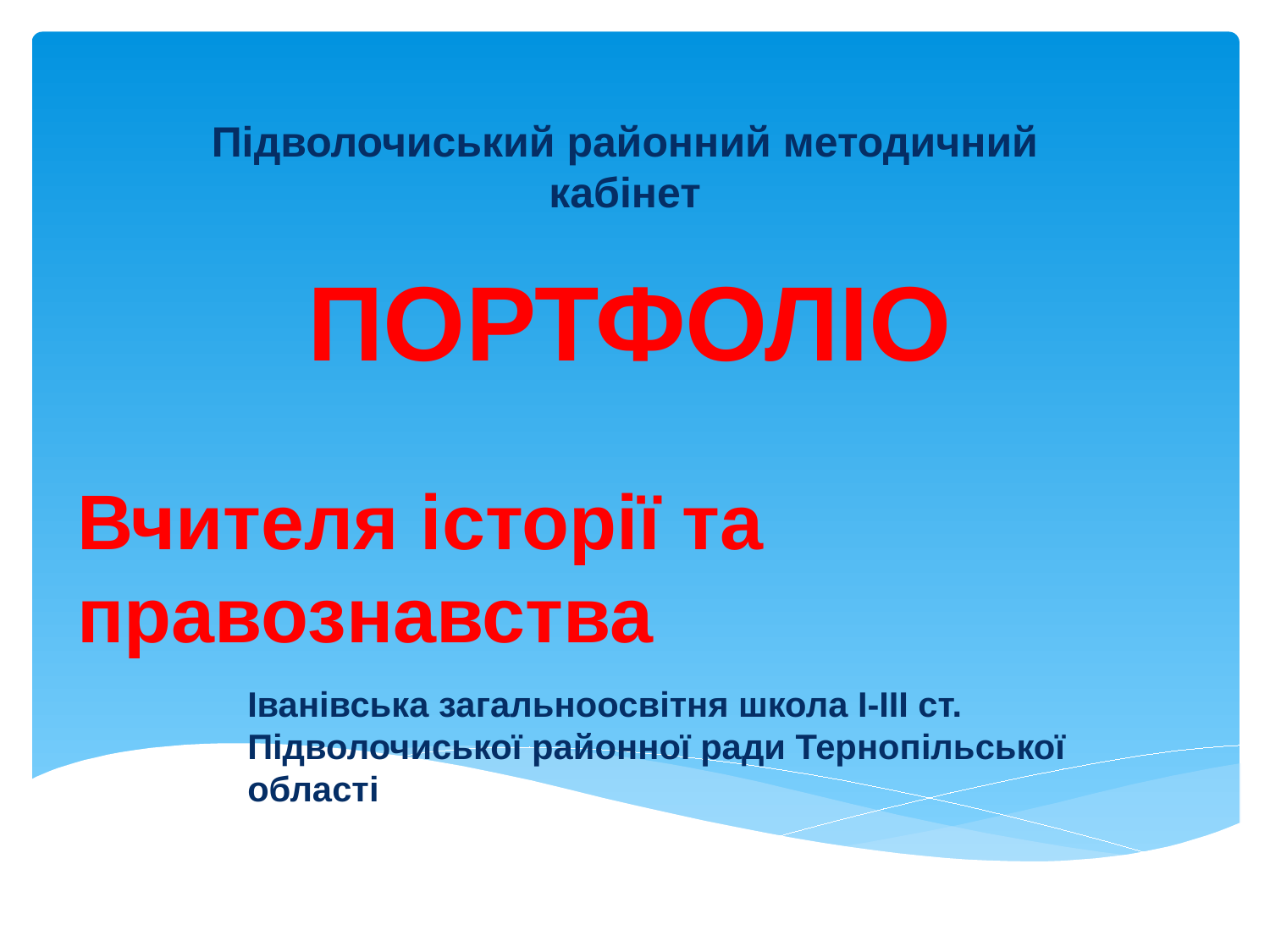

Підволочиський районний методичний кабінет
ПОРТФОЛІО
Вчителя історії та правознавства
Іванівська загальноосвітня школа І-ІІІ ст. Підволочиської районної ради Тернопільської області